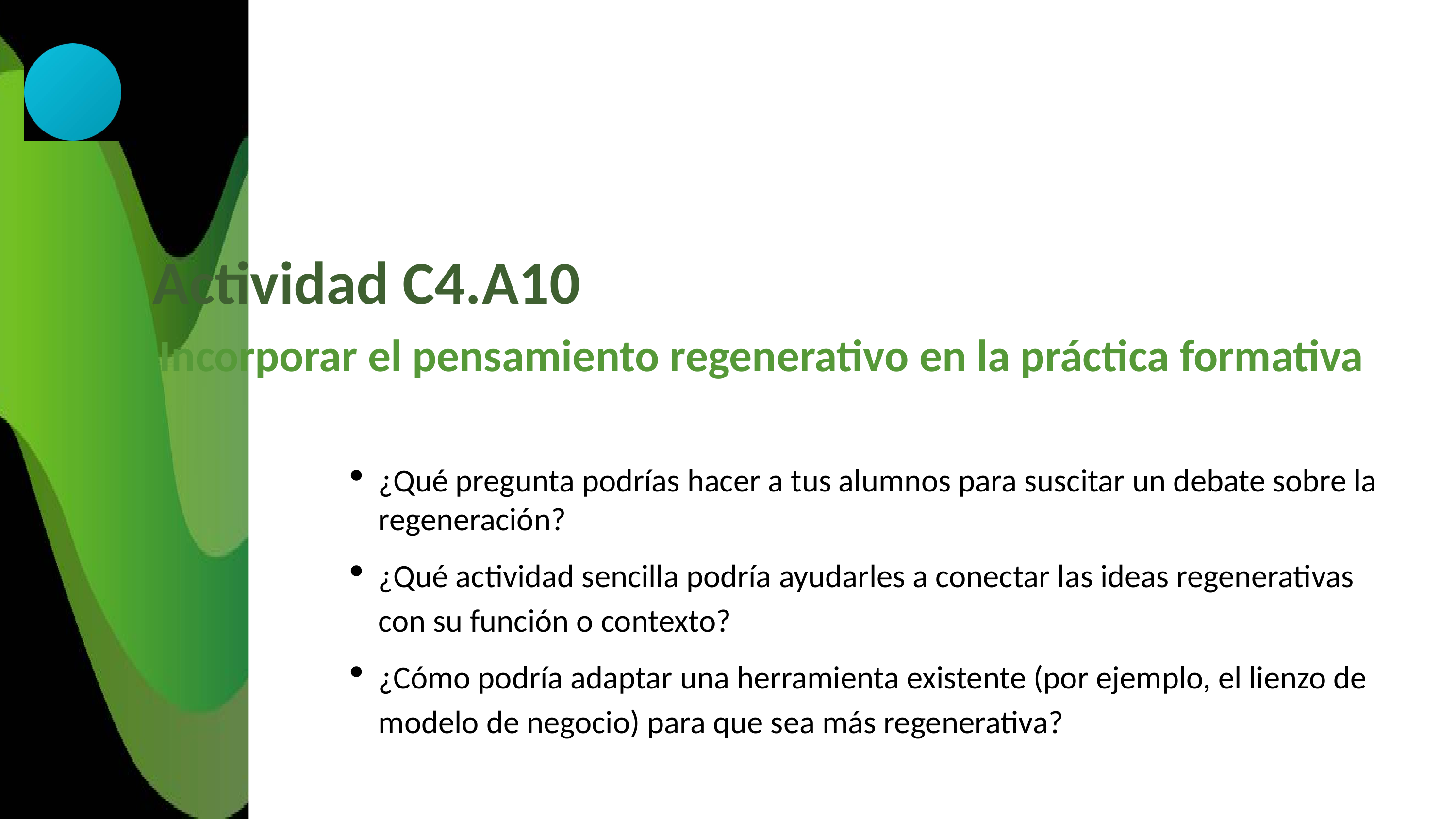

Actividad C4.A10
Incorporar el pensamiento regenerativo en la práctica formativa
¿Qué pregunta podrías hacer a tus alumnos para suscitar un debate sobre la regeneración?
¿Qué actividad sencilla podría ayudarles a conectar las ideas regenerativas con su función o contexto?
¿Cómo podría adaptar una herramienta existente (por ejemplo, el lienzo de modelo de negocio) para que sea más regenerativa?